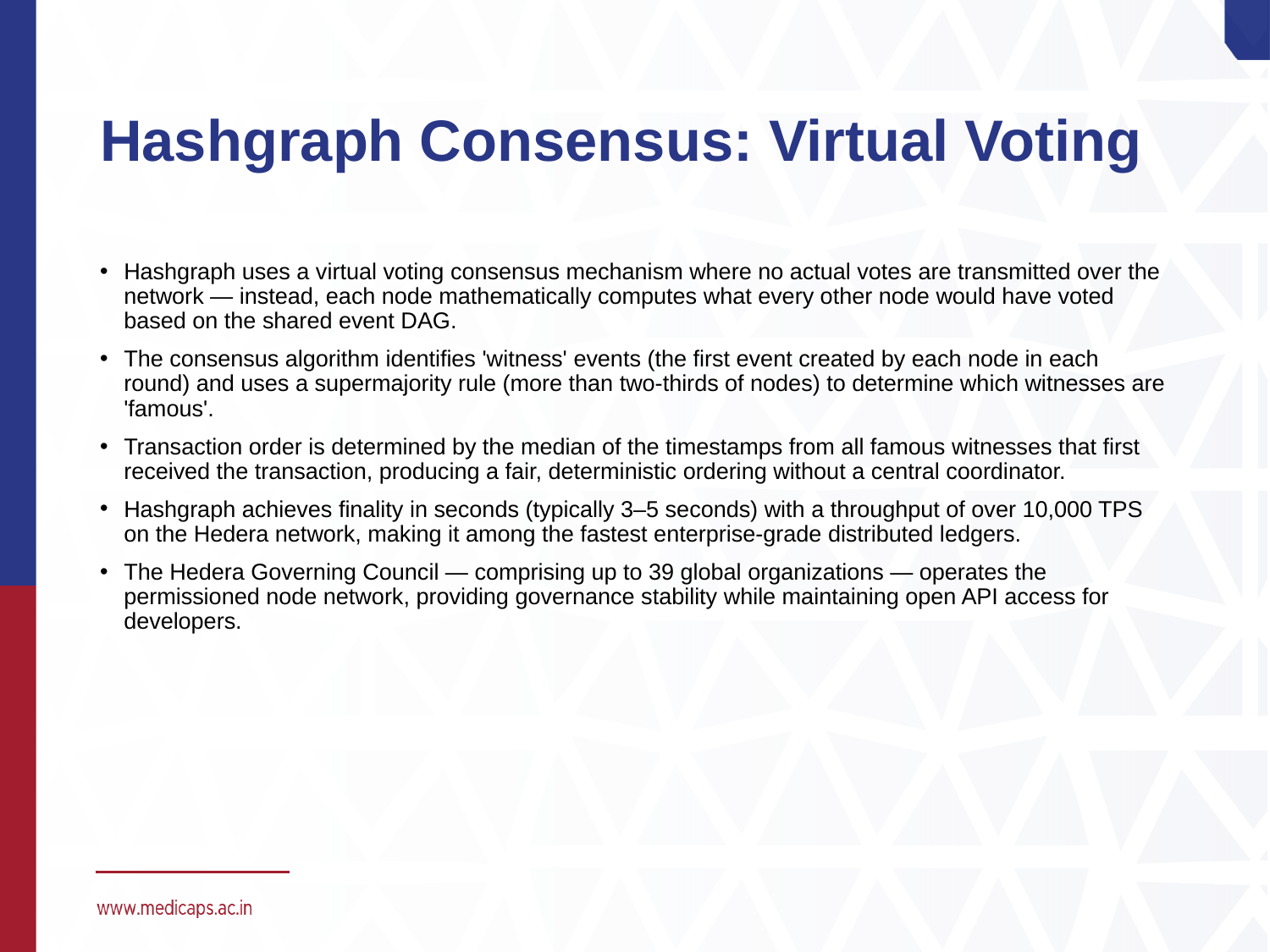

# Hashgraph Consensus: Virtual Voting
Hashgraph uses a virtual voting consensus mechanism where no actual votes are transmitted over the network — instead, each node mathematically computes what every other node would have voted based on the shared event DAG.
The consensus algorithm identifies 'witness' events (the first event created by each node in each round) and uses a supermajority rule (more than two-thirds of nodes) to determine which witnesses are 'famous'.
Transaction order is determined by the median of the timestamps from all famous witnesses that first received the transaction, producing a fair, deterministic ordering without a central coordinator.
Hashgraph achieves finality in seconds (typically 3–5 seconds) with a throughput of over 10,000 TPS on the Hedera network, making it among the fastest enterprise-grade distributed ledgers.
The Hedera Governing Council — comprising up to 39 global organizations — operates the permissioned node network, providing governance stability while maintaining open API access for developers.